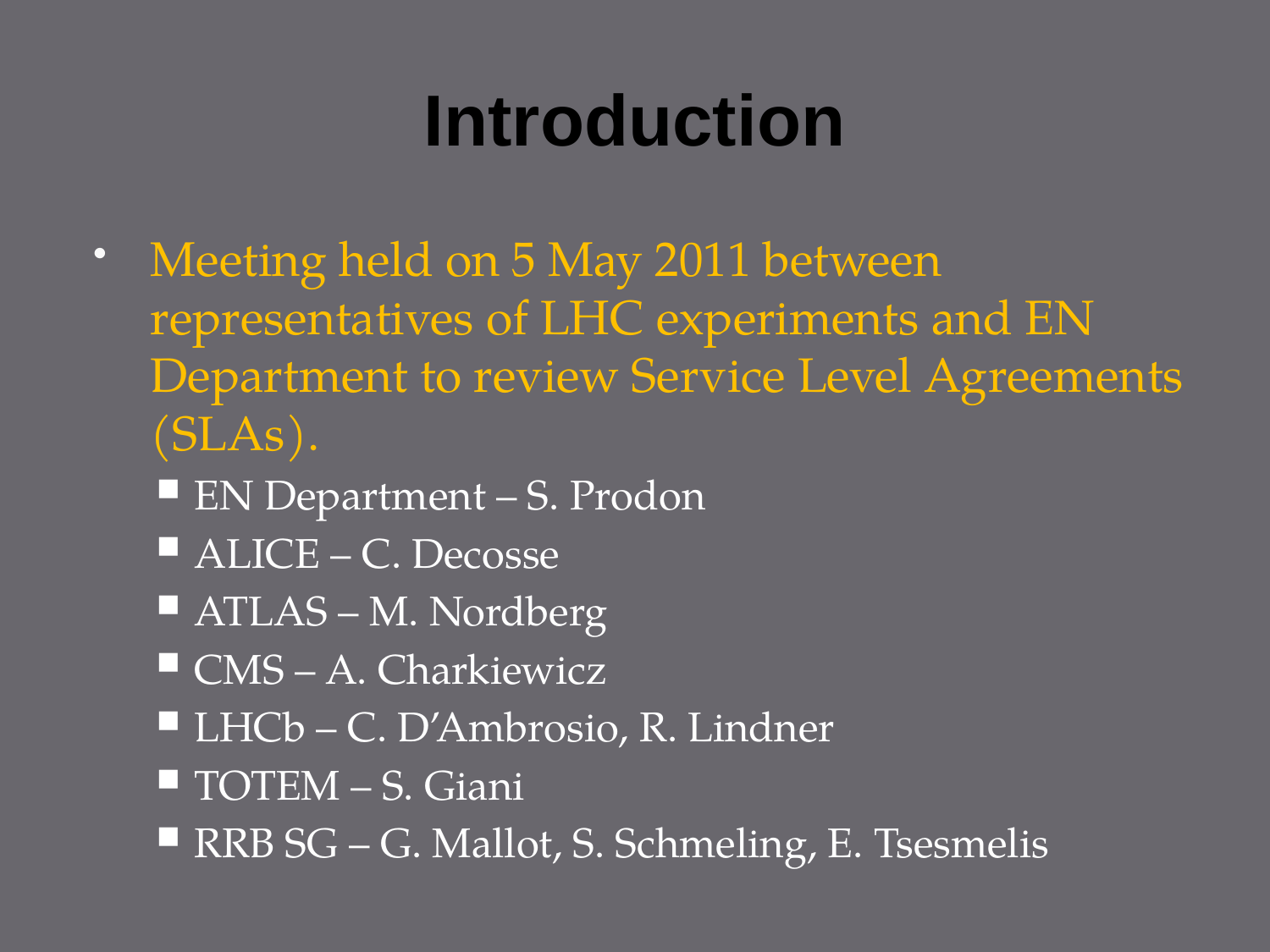

# Introduction
Meeting held on 5 May 2011 between representatives of LHC experiments and EN Department to review Service Level Agreements (SLAs).
EN Department – S. Prodon
ALICE – C. Decosse
ATLAS – M. Nordberg
CMS – A. Charkiewicz
LHCb – C. D’Ambrosio, R. Lindner
TOTEM – S. Giani
RRB SG – G. Mallot, S. Schmeling, E. Tsesmelis